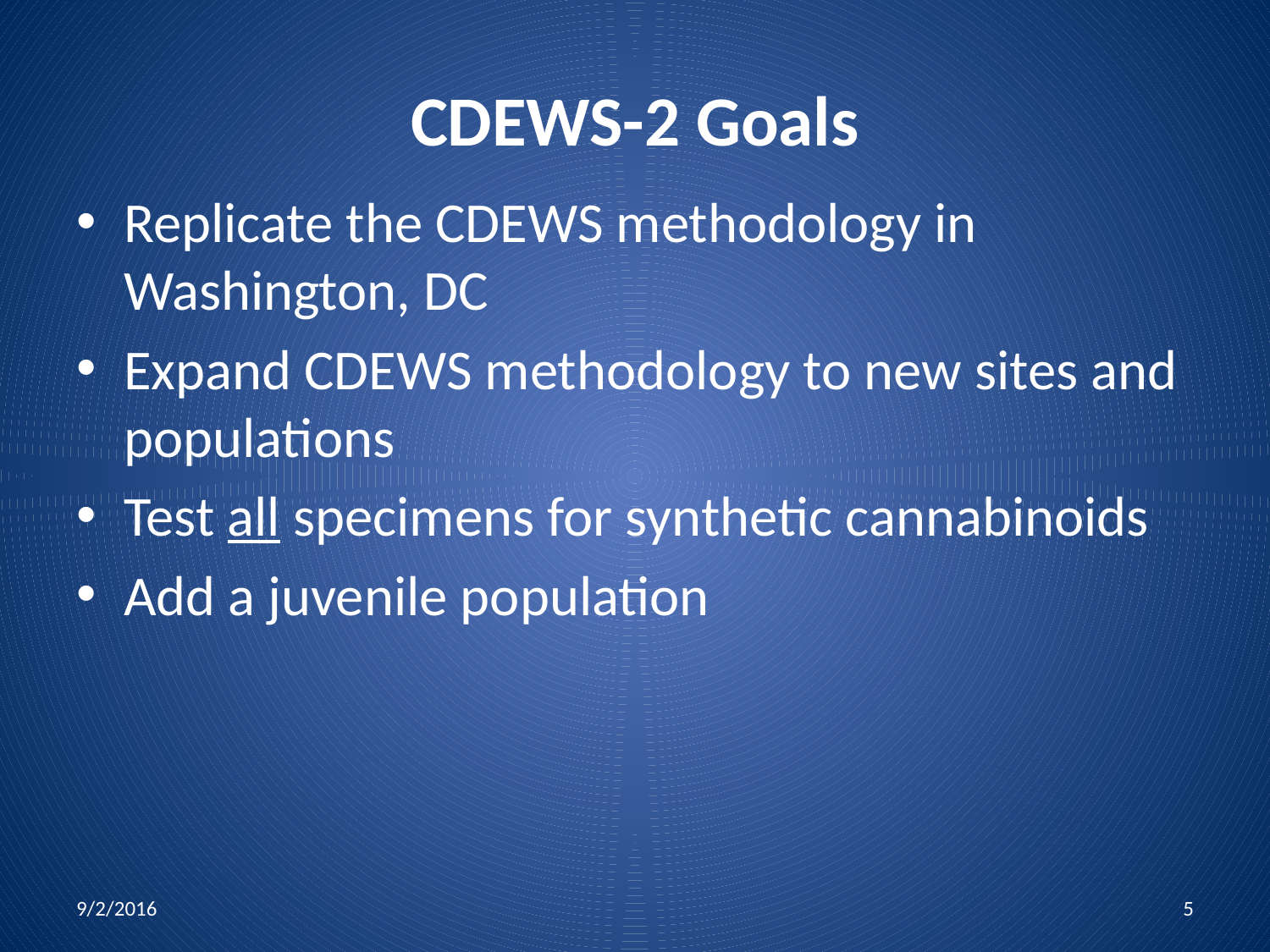

# CDEWS-2 Goals
Replicate the CDEWS methodology in Washington, DC
Expand CDEWS methodology to new sites and populations
Test all specimens for synthetic cannabinoids
Add a juvenile population
9/2/2016
5